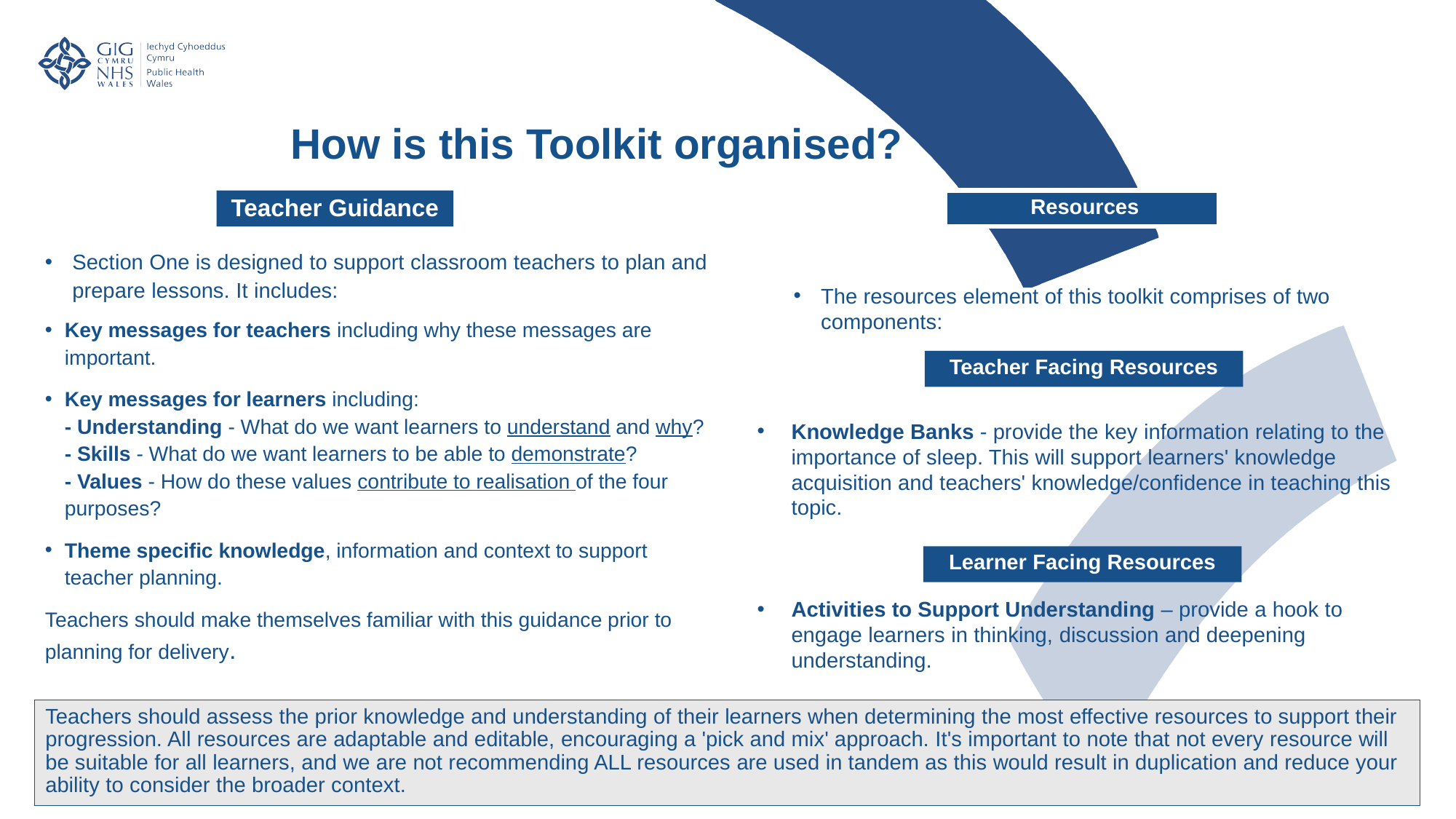

How is this Toolkit organised?
Teacher Guidance
 Resources
Section One is designed to support classroom teachers to plan and prepare lessons. It includes:
The resources element of this toolkit comprises of two components:

Key messages for teachers including why these messages are important.
Key messages for learners including:
- Understanding - What do we want learners to understand and why?
- Skills - What do we want learners to be able to demonstrate?
- Values - How do these values contribute to realisation of the four purposes?
Theme specific knowledge, information and context to support teacher planning.
Teachers should make themselves familiar with this guidance prior to planning for delivery.

Teacher Facing Resources
Knowledge Banks - provide the key information relating to the importance of sleep. This will support learners' knowledge acquisition and teachers' knowledge/confidence in teaching this topic.

Activities to Support Understanding – provide a hook to engage learners in thinking, discussion and deepening understanding.
Learner Facing Resources
Teachers should assess the prior knowledge and understanding of their learners when determining the most effective resources to support their progression. All resources are adaptable and editable, encouraging a 'pick and mix' approach. It's important to note that not every resource will be suitable for all learners, and we are not recommending ALL resources are used in tandem as this would result in duplication and reduce your ability to consider the broader context.